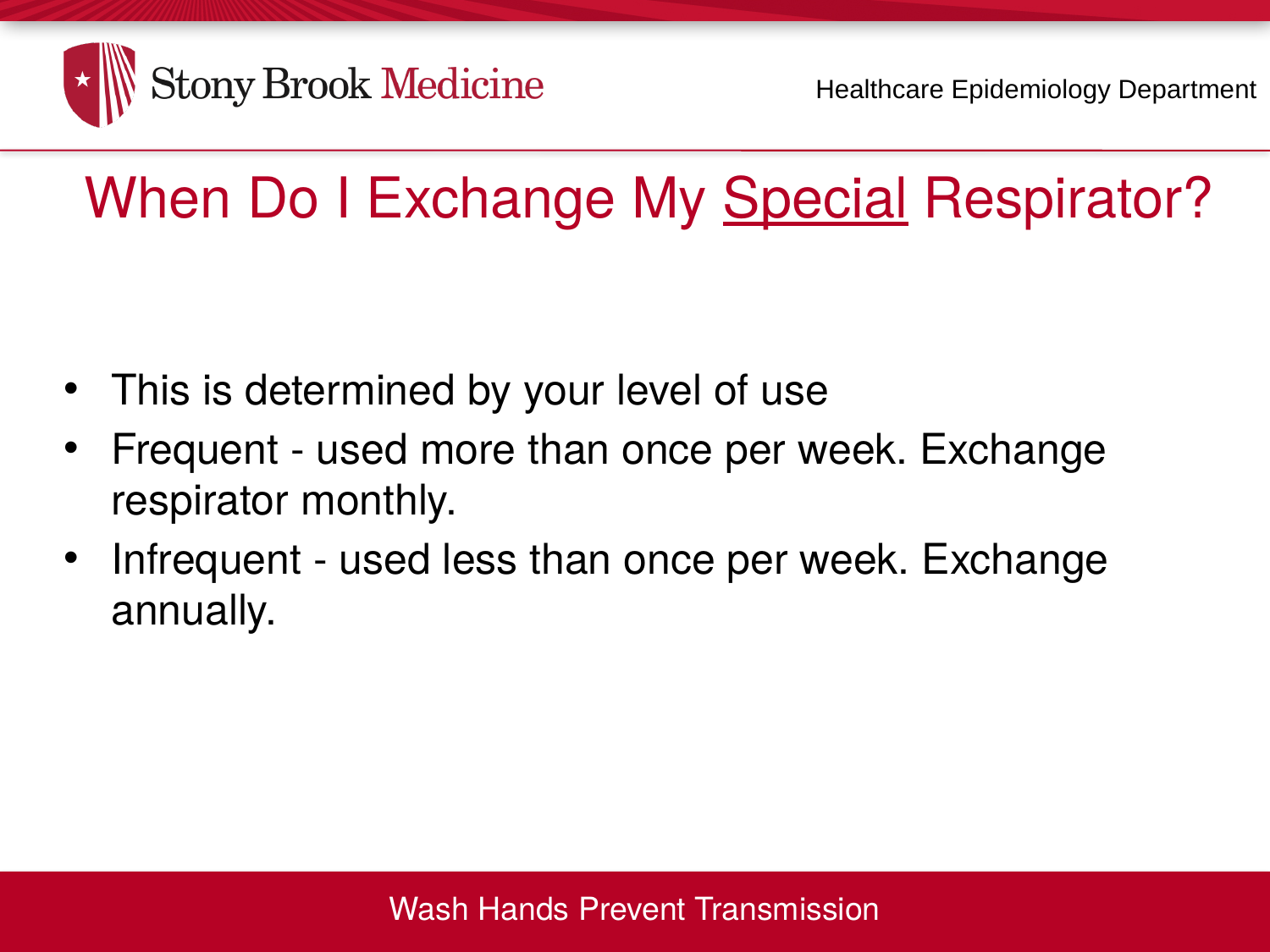

Healthcare Epidemiology Department
When Do I Exchange My Special Respirator?
This is determined by your level of use
Frequent - used more than once per week. Exchange respirator monthly.
Infrequent - used less than once per week. Exchange annually.
Wash Hands Prevent Transmission